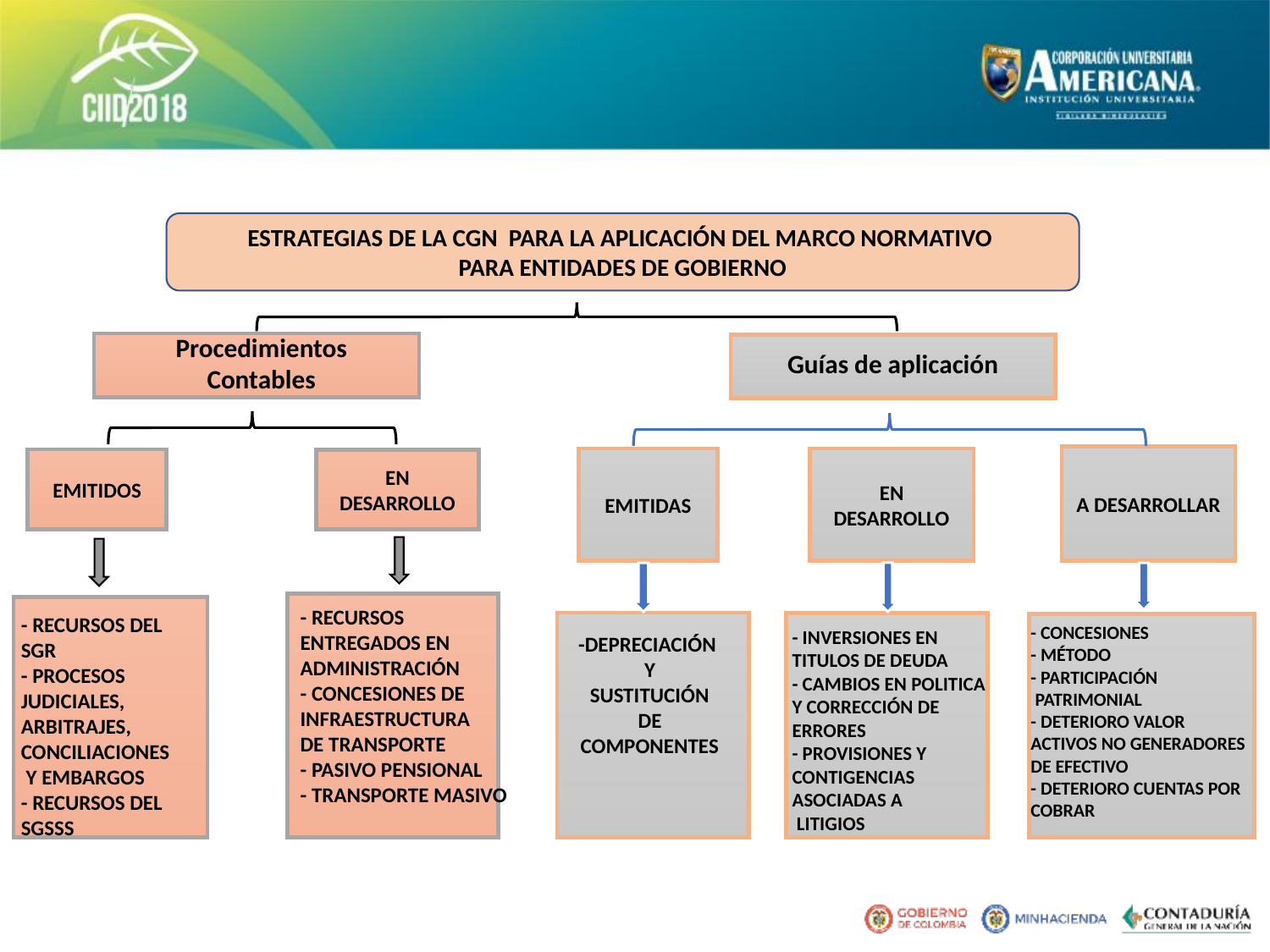

ESTRATEGIAS DE LA CGN  PARA LA APLICACIÓN DEL MARCO NORMATIVO
PARA ENTIDADES DE GOBIERNO

Procedimientos
Contables

Guías de aplicación
A DESARROLLAR
EMITIDAS
EN DESARROLLO
EMITIDOS
EN DESARROLLO

- RECURSOS ENTREGADOS EN ADMINISTRACIÓN
- CONCESIONES DE INFRAESTRUCTURA
DE TRANSPORTE
- PASIVO PENSIONAL
- TRANSPORTE MASIVO
- RECURSOS DEL SGR
- PROCESOS JUDICIALES, ARBITRAJES, CONCILIACIONES
 Y EMBARGOS
- RECURSOS DEL SGSSS

- CONCESIONES
- MÉTODO
- PARTICIPACIÓN
 PATRIMONIAL
- DETERIORO VALOR ACTIVOS NO GENERADORES DE EFECTIVO
- DETERIORO CUENTAS POR COBRAR
- INVERSIONES EN
TITULOS DE DEUDA
- CAMBIOS EN POLITICA Y CORRECCIÓN DE ERRORES
- PROVISIONES Y CONTIGENCIAS ASOCIADAS A
 LITIGIOS
-DEPRECIACIÓN
Y
 SUSTITUCIÓN
DE
COMPONENTES